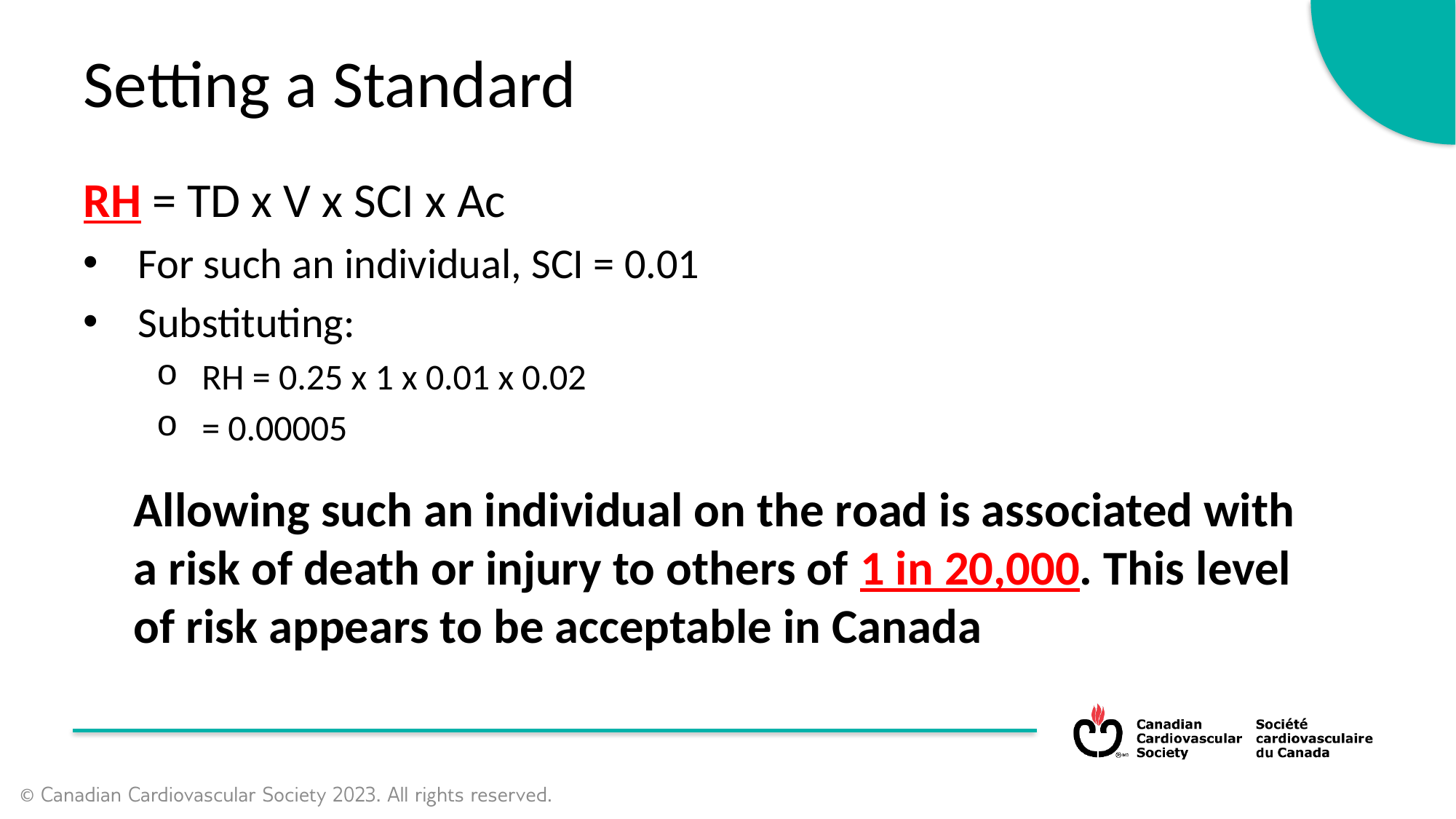

Setting a Standard
RH = TD x V x SCI x Ac
For such an individual, SCI = 0.01
Substituting:
RH = 0.25 x 1 x 0.01 x 0.02
= 0.00005

Allowing such an individual on the road is associated with a risk of death or injury to others of 1 in 20,000. This level of risk appears to be acceptable in Canada
© Canadian Cardiovascular Society 2023. All rights reserved.